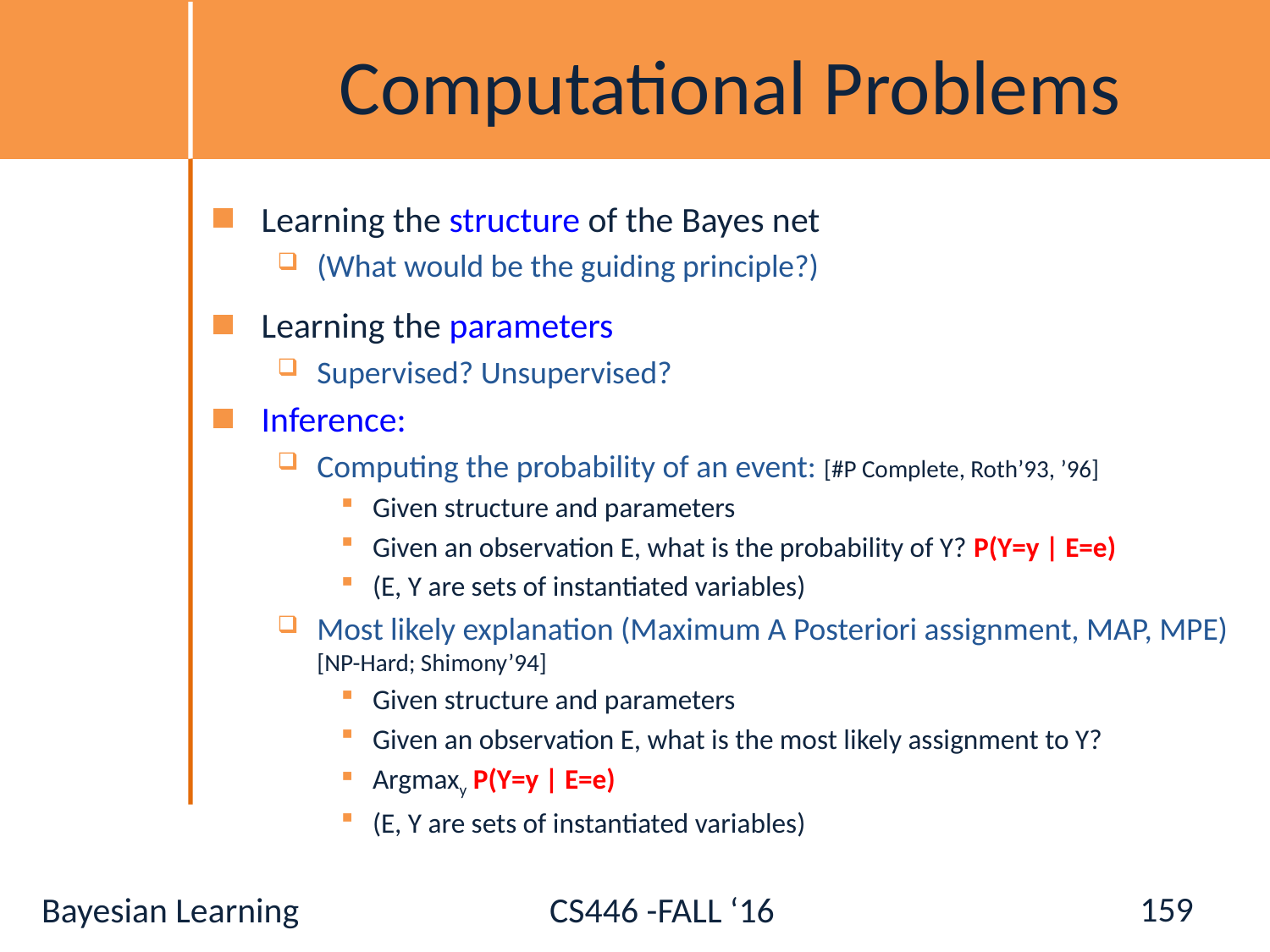

# Computational Problems
Learning the structure of the Bayes net
(What would be the guiding principle?)
Learning the parameters
Supervised? Unsupervised?
Inference:
Computing the probability of an event: [#P Complete, Roth’93, ’96]
Given structure and parameters
Given an observation E, what is the probability of Y? P(Y=y | E=e)
(E, Y are sets of instantiated variables)
Most likely explanation (Maximum A Posteriori assignment, MAP, MPE) [NP-Hard; Shimony’94]
Given structure and parameters
Given an observation E, what is the most likely assignment to Y?
Argmaxy P(Y=y | E=e)
(E, Y are sets of instantiated variables)

159